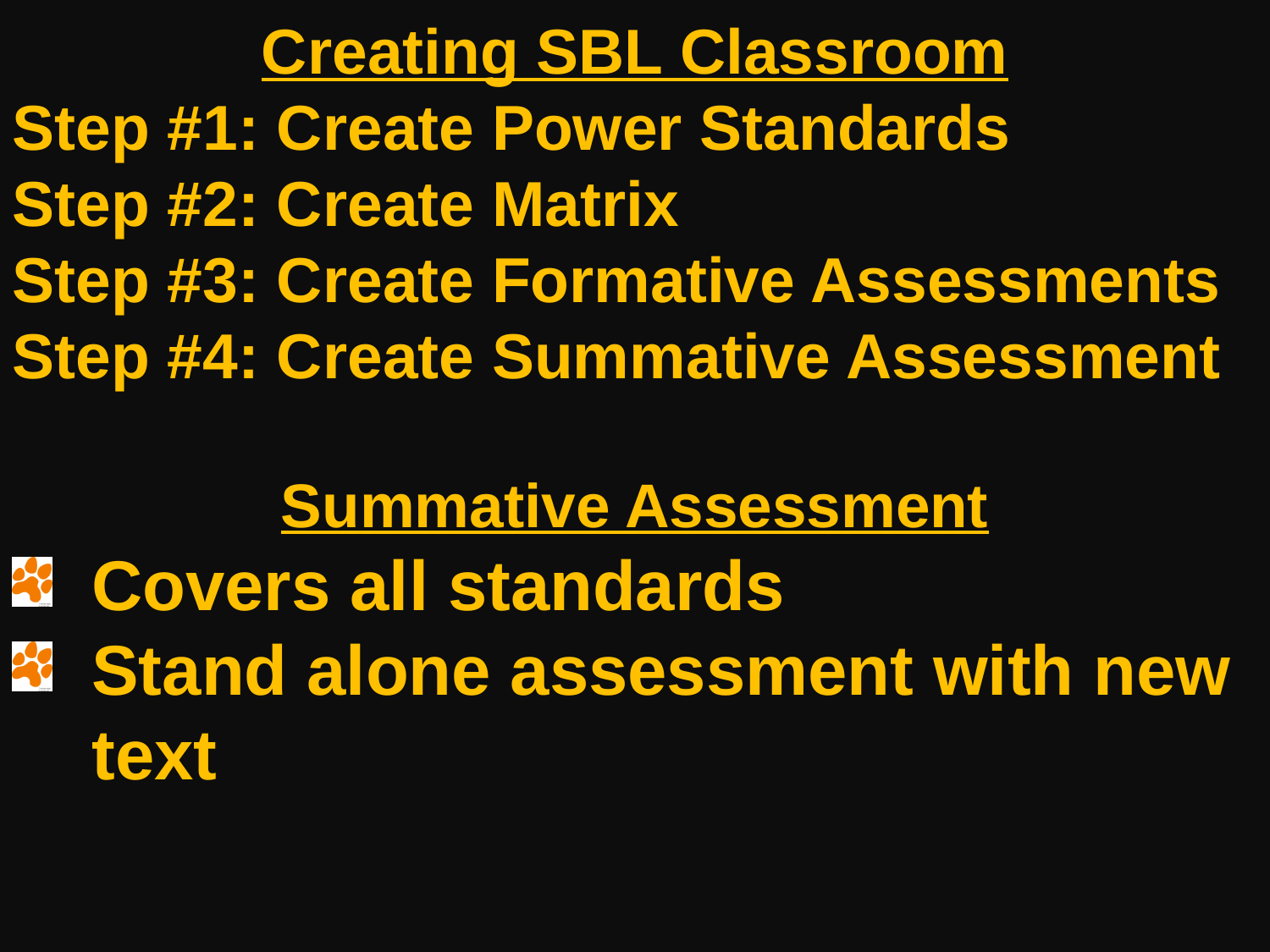

Creating SBL Classroom
Step #1: Create Power Standards
Step #2: Create Matrix
Step #3: Create Formative Assessments
Step #4: Create Summative Assessment

Summative Assessment
Covers all standards
Stand alone assessment with new text